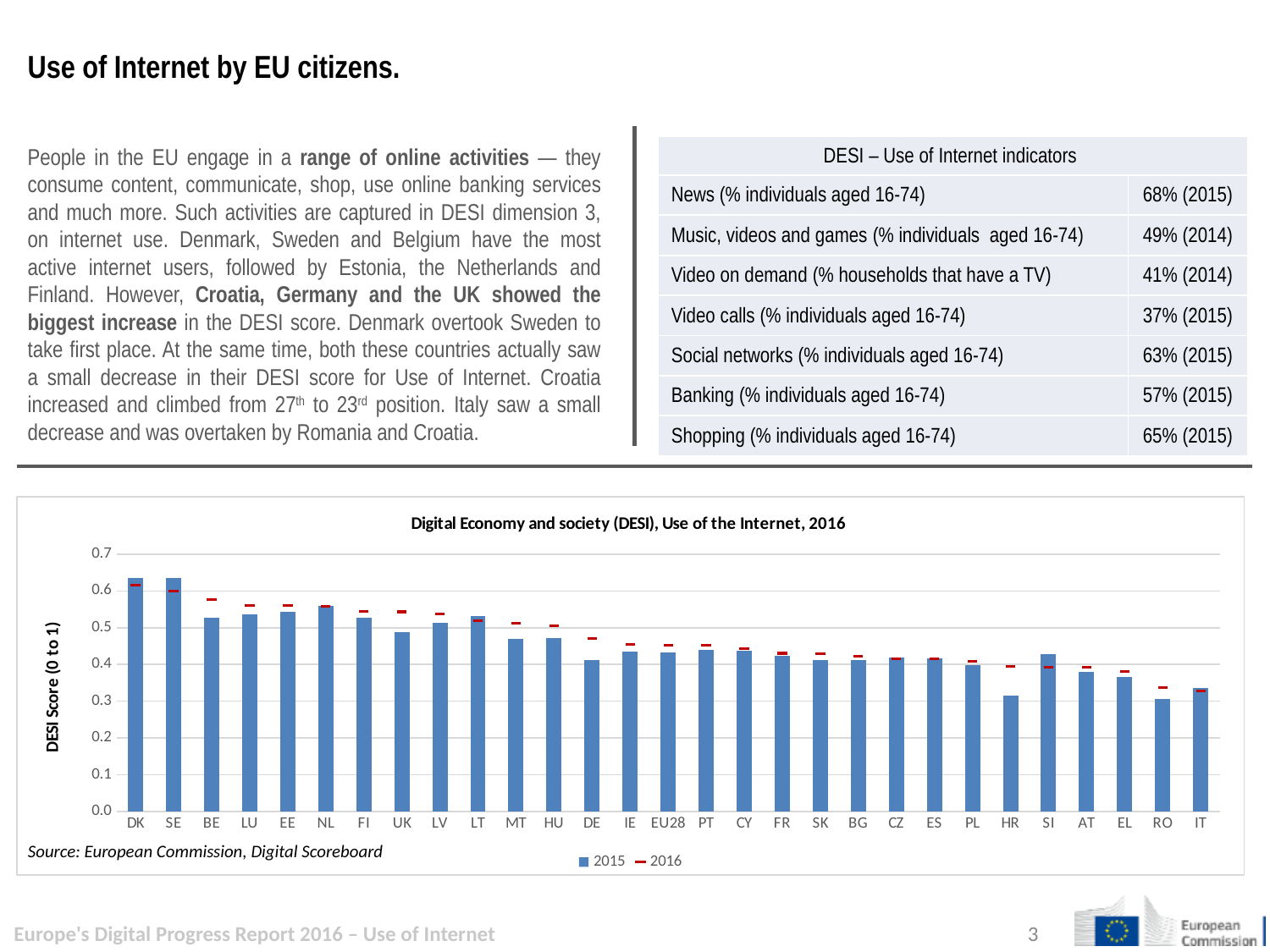

# Use of Internet by EU citizens.
People in the EU engage in a range of online activities — they consume content, communicate, shop, use online banking services and much more. Such activities are captured in DESI dimension 3, on internet use. Denmark, Sweden and Belgium have the most active internet users, followed by Estonia, the Netherlands and Finland. However, Croatia, Germany and the UK showed the biggest increase in the DESI score. Denmark overtook Sweden to take first place. At the same time, both these countries actually saw a small decrease in their DESI score for Use of Internet. Croatia increased and climbed from 27th to 23rd position. Italy saw a small decrease and was overtaken by Romania and Croatia.
| DESI – Use of Internet indicators |  |
| --- | --- |
| News (% individuals aged 16-74) | 68% (2015) |
| Music, videos and games (% individuals aged 16-74) | 49% (2014) |
| Video on demand (% households that have a TV) | 41% (2014) |
| Video calls (% individuals aged 16-74) | 37% (2015) |
| Social networks (% individuals aged 16-74) | 63% (2015) |
| Banking (% individuals aged 16-74) | 57% (2015) |
| Shopping (% individuals aged 16-74) | 65% (2015) |

### Chart: Digital Economy and society (DESI), Use of the Internet, 2016

| Category | 2015 | 2016 |
|---|---|---|
| DK | 0.634316 | 0.6151210000000001 |
| SE | 0.6346490000000002 | 0.5985519999999999 |
| BE | 0.5274689999999999 | 0.5761849999999998 |
| LU | 0.5356790000000001 | 0.560632 |
| EE | 0.5443129999999999 | 0.560439 |
| NL | 0.5584249999999998 | 0.557428 |
| FI | 0.527193 | 0.5439990000000001 |
| UK | 0.48891400000000007 | 0.5432869999999999 |
| LV | 0.5134109999999997 | 0.536742 |
| LT | 0.531169 | 0.51961 |
| MT | 0.469665 | 0.512672 |
| HU | 0.47079499999999996 | 0.504449 |
| DE | 0.4115930000000001 | 0.471119 |
| IE | 0.435798 | 0.4535590000000001 |
| EU28 | 0.4336330000000001 | 0.452622 |
| PT | 0.43988500000000014 | 0.451566 |
| CY | 0.4376770000000001 | 0.44286800000000004 |
| FR | 0.42445800000000006 | 0.430497 |
| SK | 0.4108690000000001 | 0.42884800000000006 |
| BG | 0.412764 | 0.4214760000000001 |
| CZ | 0.41990200000000005 | 0.415777 |
| ES | 0.417736 | 0.4154360000000001 |
| PL | 0.3978660000000001 | 0.408665 |
| HR | 0.31537400000000015 | 0.3945020000000001 |
| SI | 0.4282850000000001 | 0.3933240000000001 |
| AT | 0.3808750000000001 | 0.39310900000000015 |
| EL | 0.3664510000000001 | 0.37998300000000007 |
| RO | 0.307253 | 0.33627100000000015 |
| IT | 0.3356660000000001 | 0.32795900000000006 |
Source: European Commission, Digital Scoreboard
Europe's Digital Progress Report 2016 – Use of Internet
3